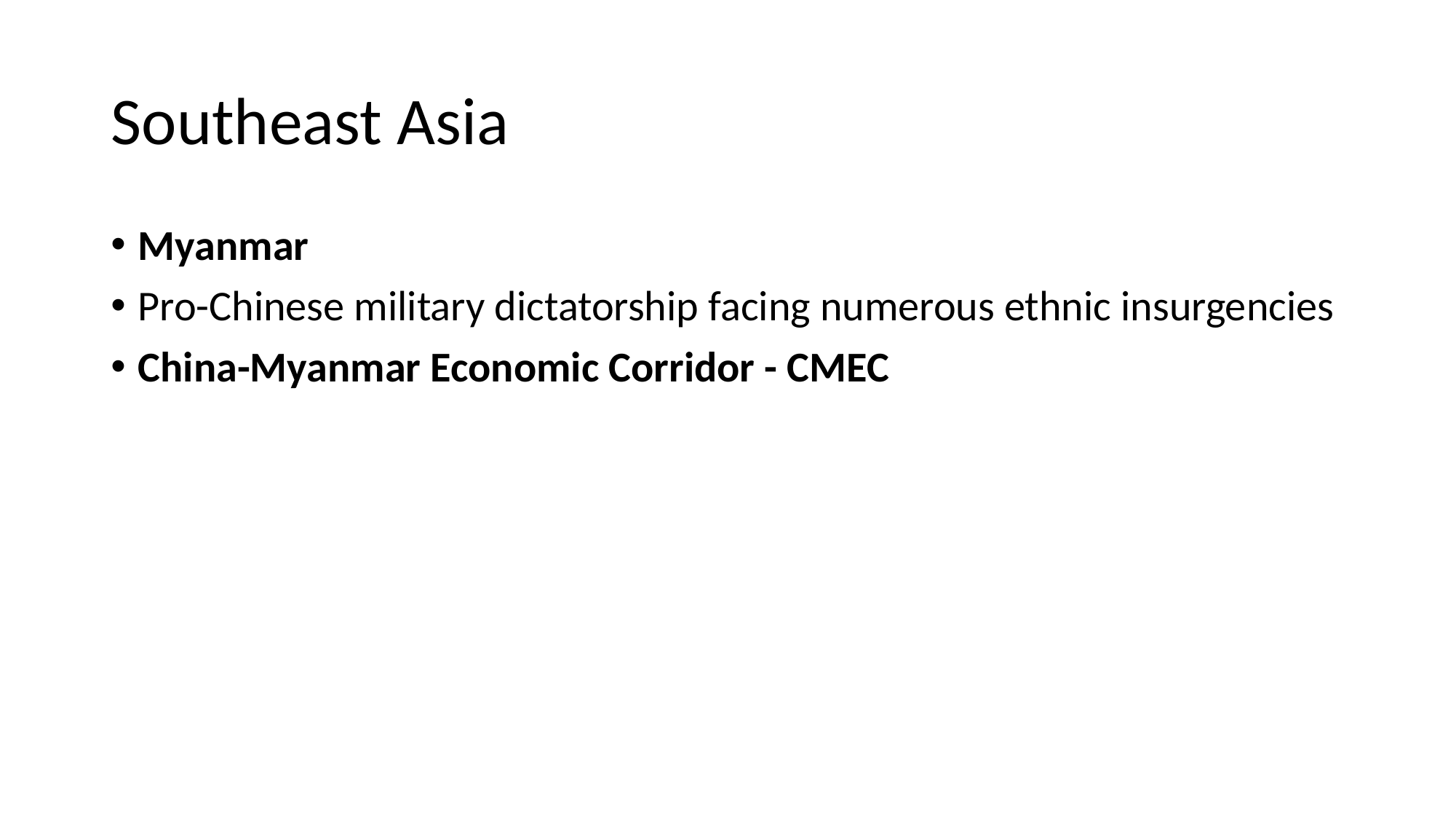

# Southeast Asia
Myanmar
Pro-Chinese military dictatorship facing numerous ethnic insurgencies
China-Myanmar Economic Corridor - CMEC